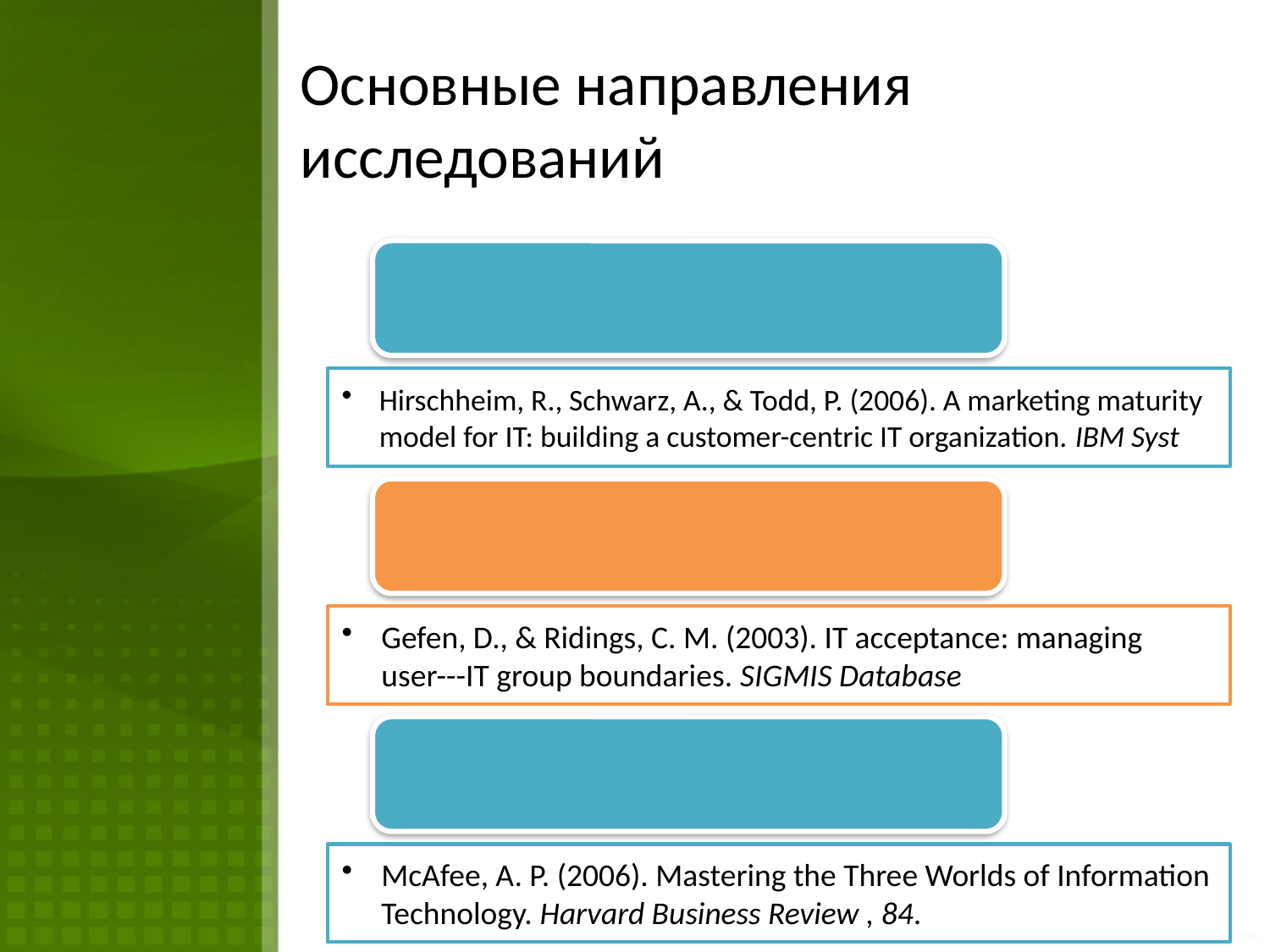

# Основные направления исследований
Hirschheim, R., Schwarz, A., & Todd, P. (2006). A marketing maturity model for IT: building a customer-centric IT organization. IBM Syst
Gefen, D., & Ridings, C. M. (2003). IT acceptance: managing user---IT group boundaries. SIGMIS Database
McAfee, A. P. (2006). Mastering the Three Worlds of Information Technology. Harvard Business Review , 84.